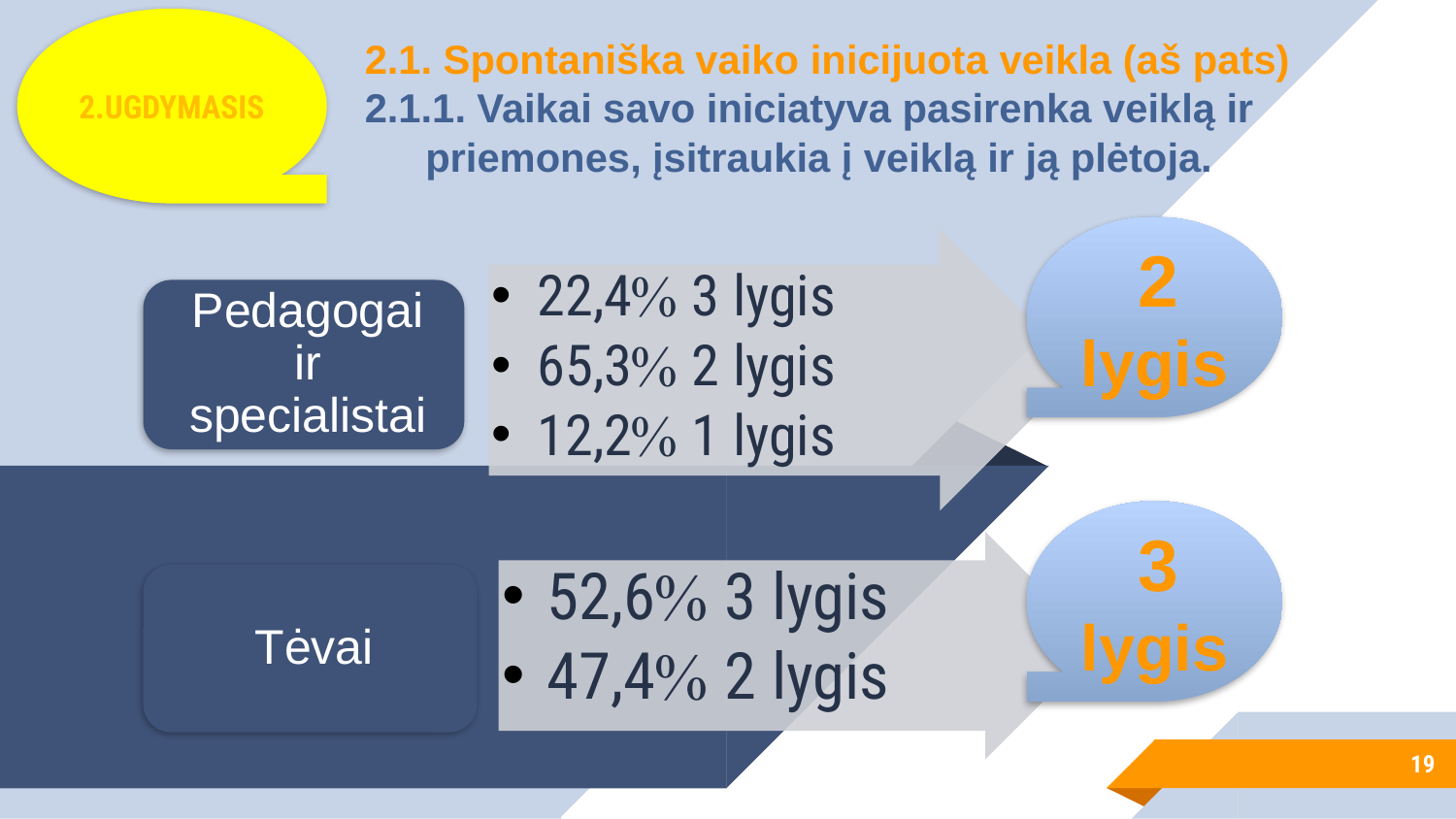

2.UGDYMASIS
2.1. Spontaniška vaiko inicijuota veikla (aš pats)
2.1.1. Vaikai savo iniciatyva pasirenka veiklą ir priemones, įsitraukia į veiklą ir ją plėtoja.
 2 lygis
22,4% 3 lygis
65,3% 2 lygis
12,2% 1 lygis
Pedagogai ir specialistai
52,6% 3 lygis
47,4% 2 lygis
Tėvai
 3 lygis
19